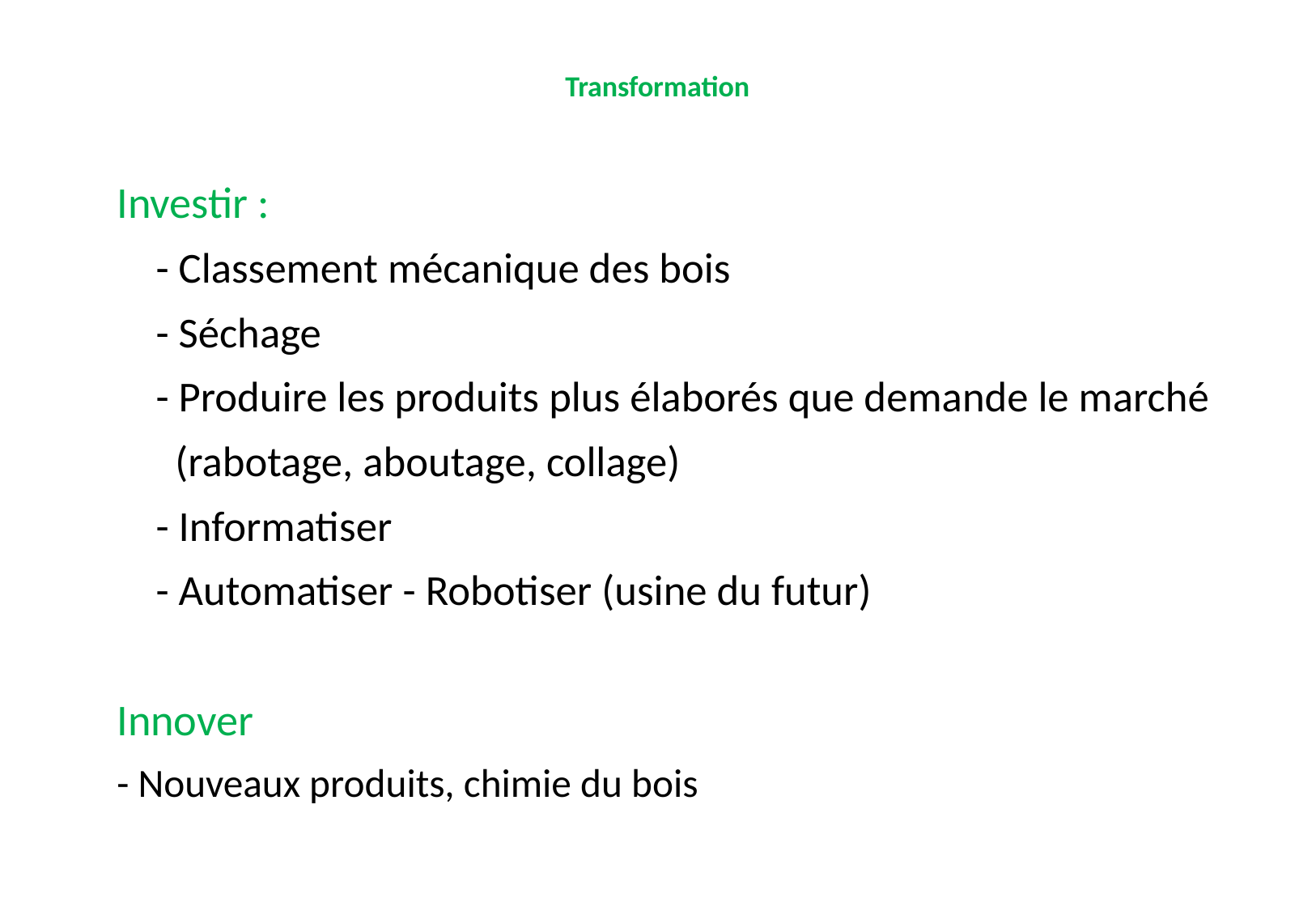

Transformation
Investir :
    - Classement mécanique des bois
    - Séchage
    - Produire les produits plus élaborés que demande le marché
      (rabotage, aboutage, collage)
    - Informatiser
    - Automatiser - Robotiser (usine du futur)

Innover
- Nouveaux produits, chimie du bois